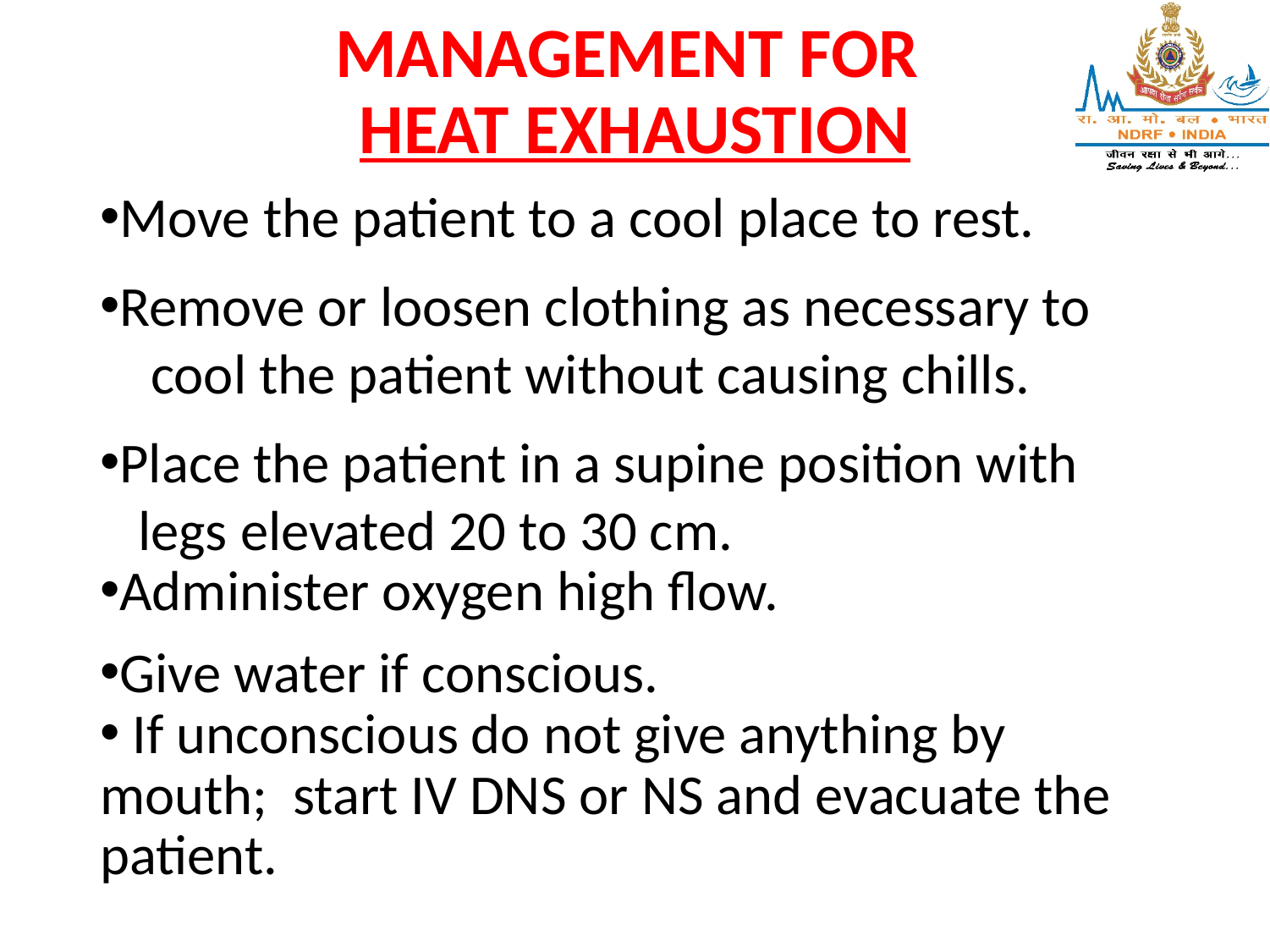

# MANAGEMENT FOR HEAT EXHAUSTION
Move the patient to a cool place to rest.
Remove or loosen clothing as necessary to           cool the patient without causing chills.
Place the patient in a supine position with
   legs elevated 20 to 30 cm.
Administer oxygen high flow.
Give water if conscious.
 If unconscious do not give anything by mouth;  start IV DNS or NS and evacuate the patient.